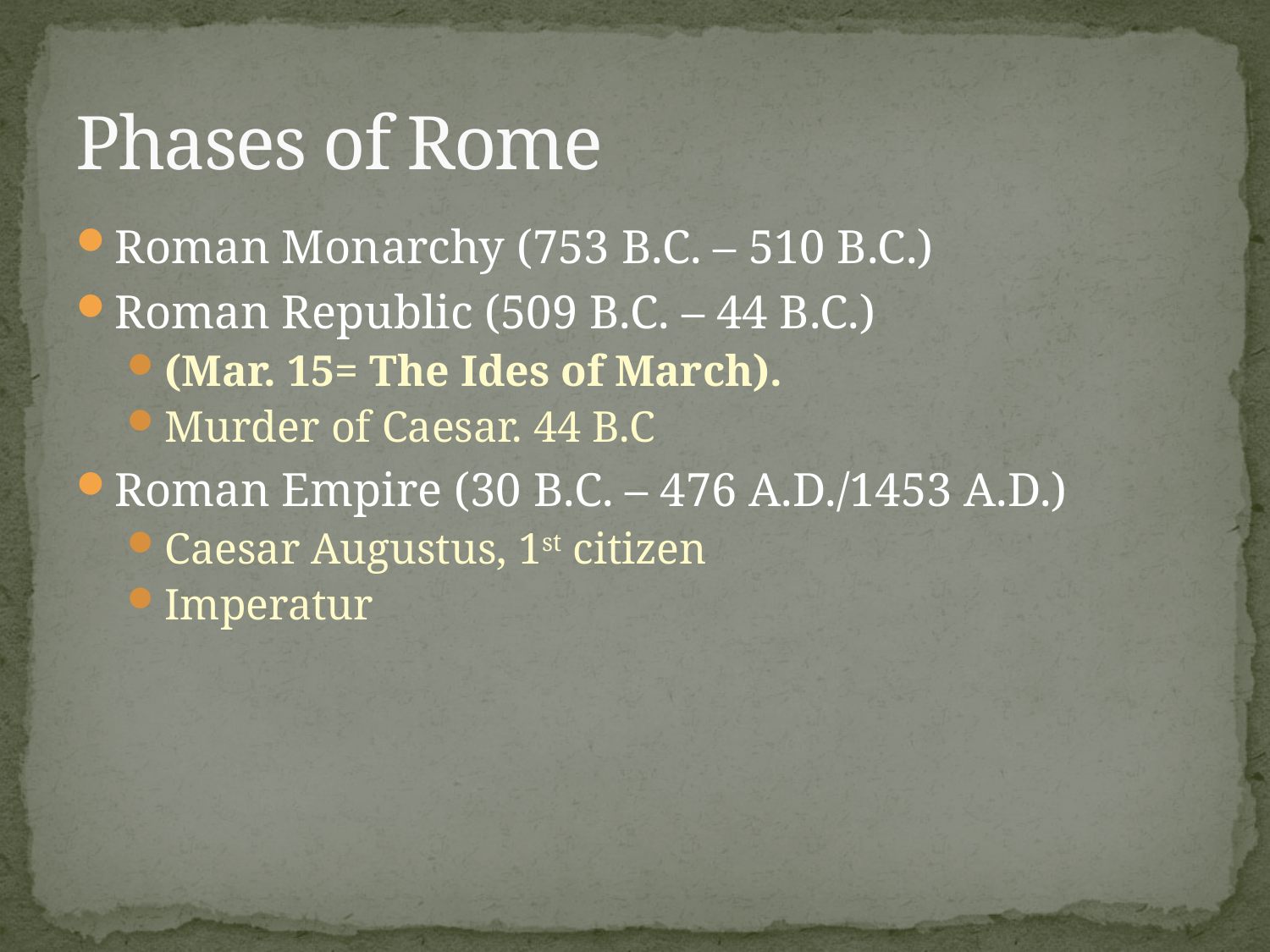

# Phases of Rome
Roman Monarchy (753 B.C. – 510 B.C.)
Roman Republic (509 B.C. – 44 B.C.)
(Mar. 15= The Ides of March).
Murder of Caesar. 44 B.C
Roman Empire (30 B.C. – 476 A.D./1453 A.D.)
Caesar Augustus, 1st citizen
Imperatur